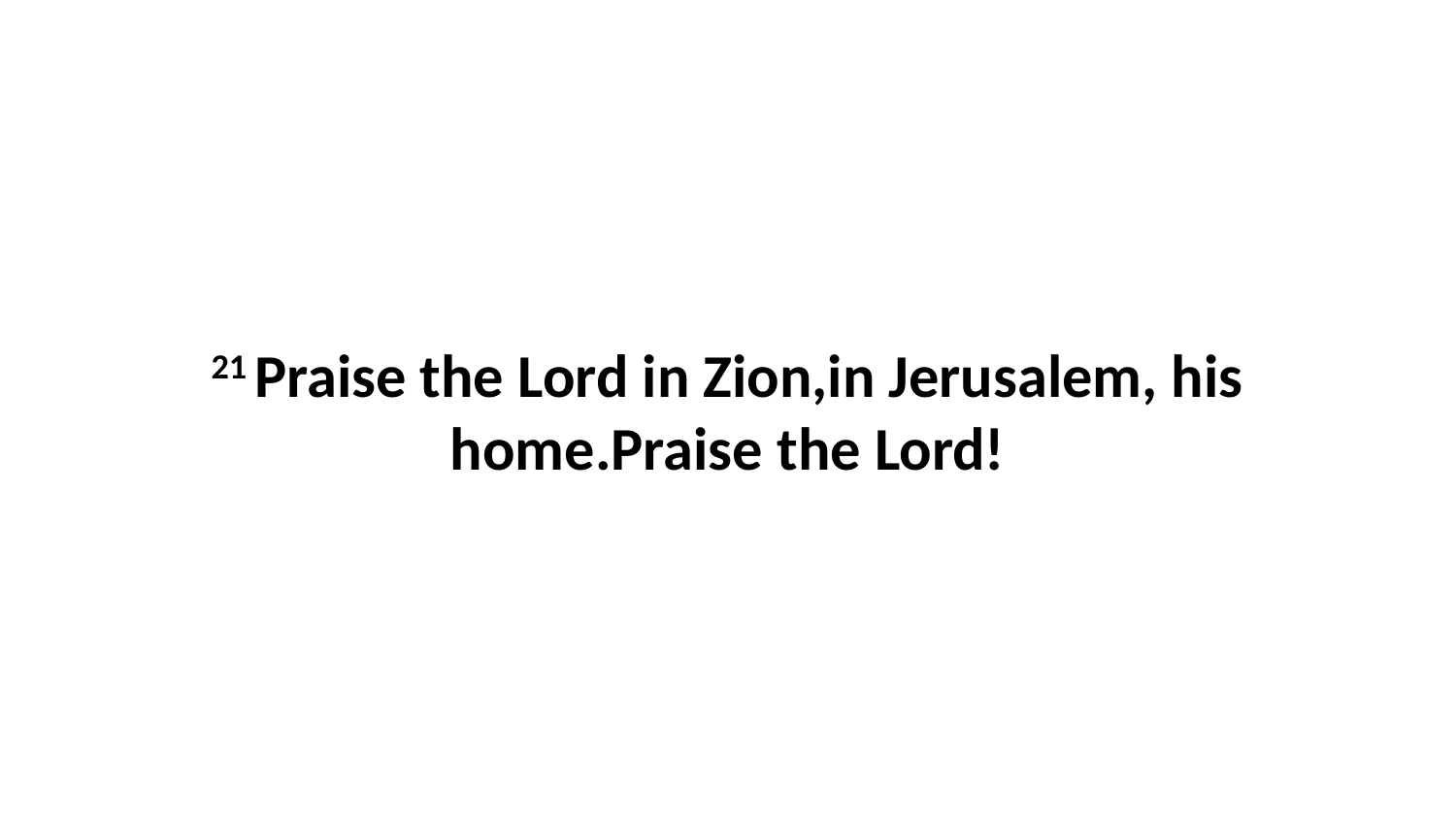

21 Praise the Lord in Zion,in Jerusalem, his home.Praise the Lord!